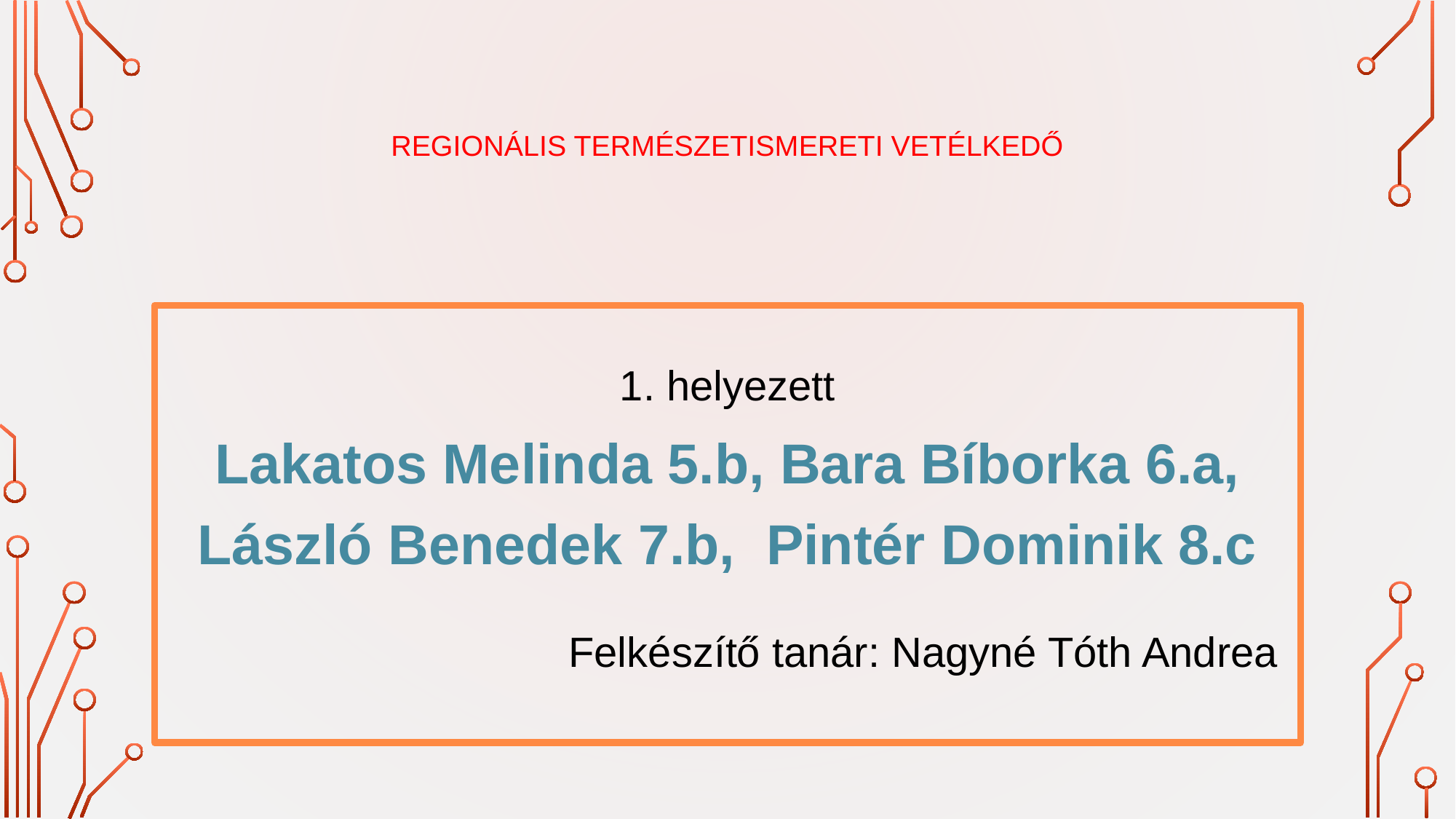

# Regionális Természetismereti Vetélkedő

1. helyezett
Lakatos Melinda 5.b, Bara Bíborka 6.a, László Benedek 7.b,  Pintér Dominik 8.c

Felkészítő tanár: Nagyné Tóth Andrea